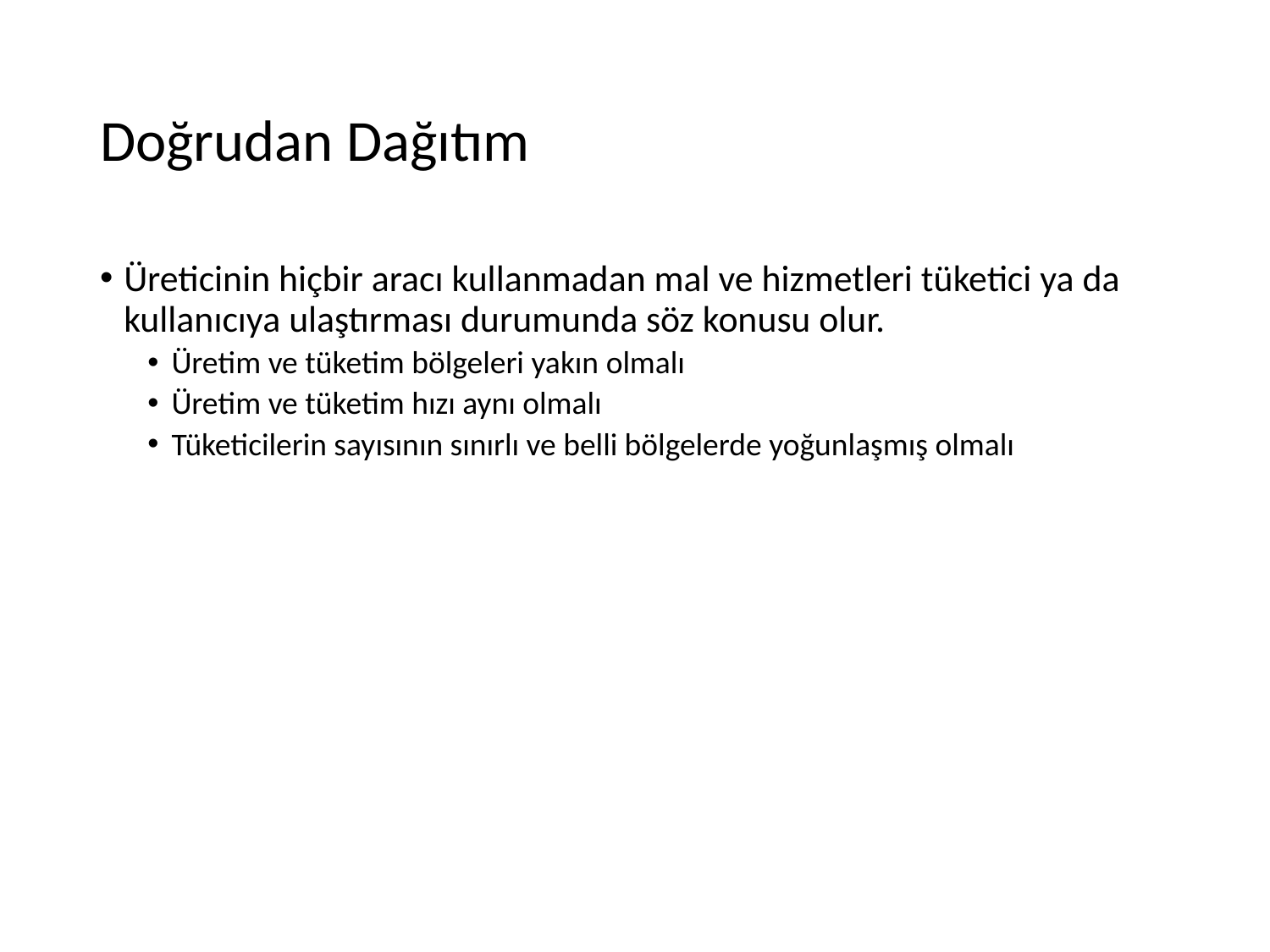

# Doğrudan Dağıtım
Üreticinin hiçbir aracı kullanmadan mal ve hizmetleri tüketici ya da kullanıcıya ulaştırması durumunda söz konusu olur.
Üretim ve tüketim bölgeleri yakın olmalı
Üretim ve tüketim hızı aynı olmalı
Tüketicilerin sayısının sınırlı ve belli bölgelerde yoğunlaşmış olmalı